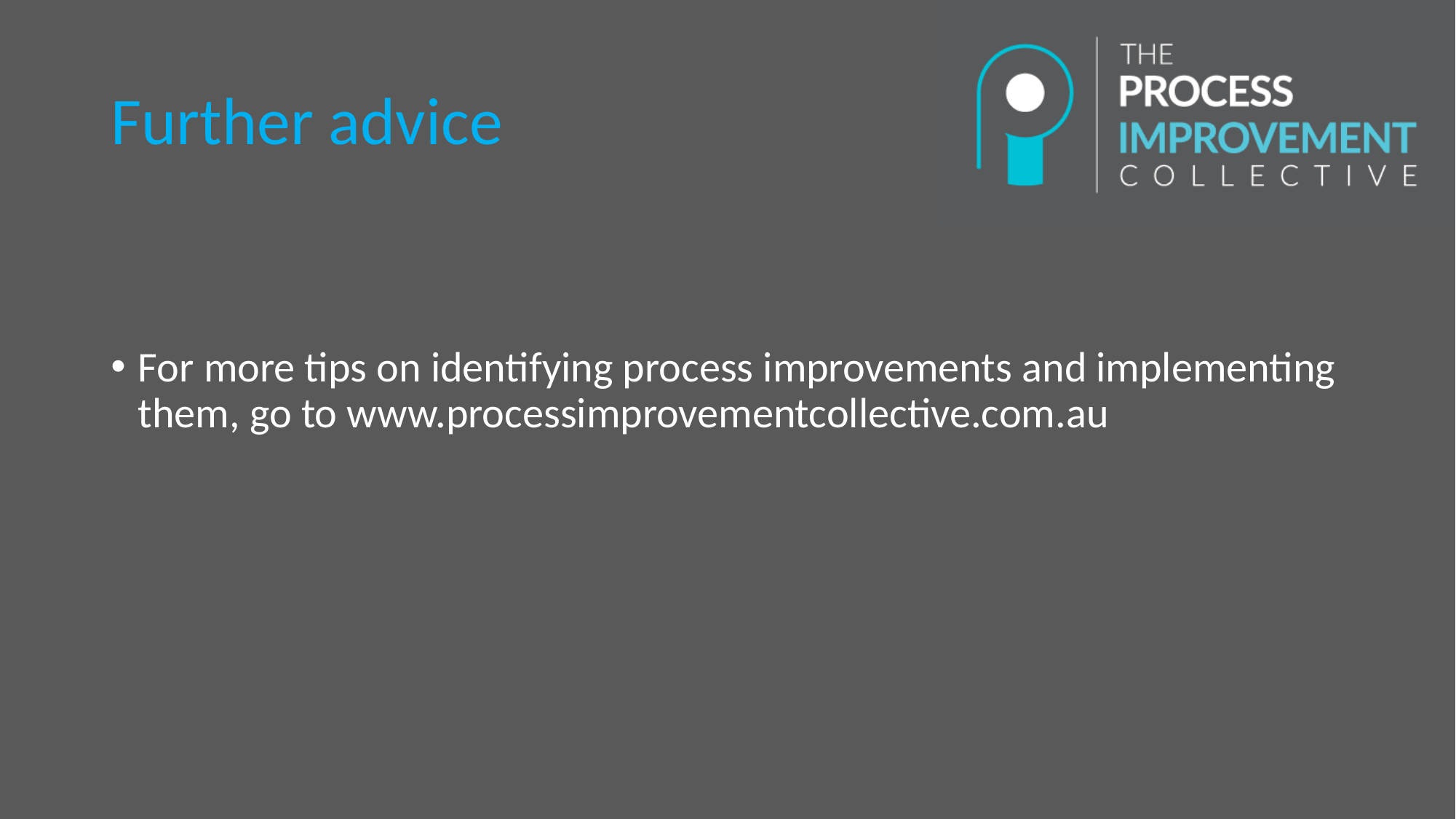

# Further advice
For more tips on identifying process improvements and implementing them, go to www.processimprovementcollective.com.au